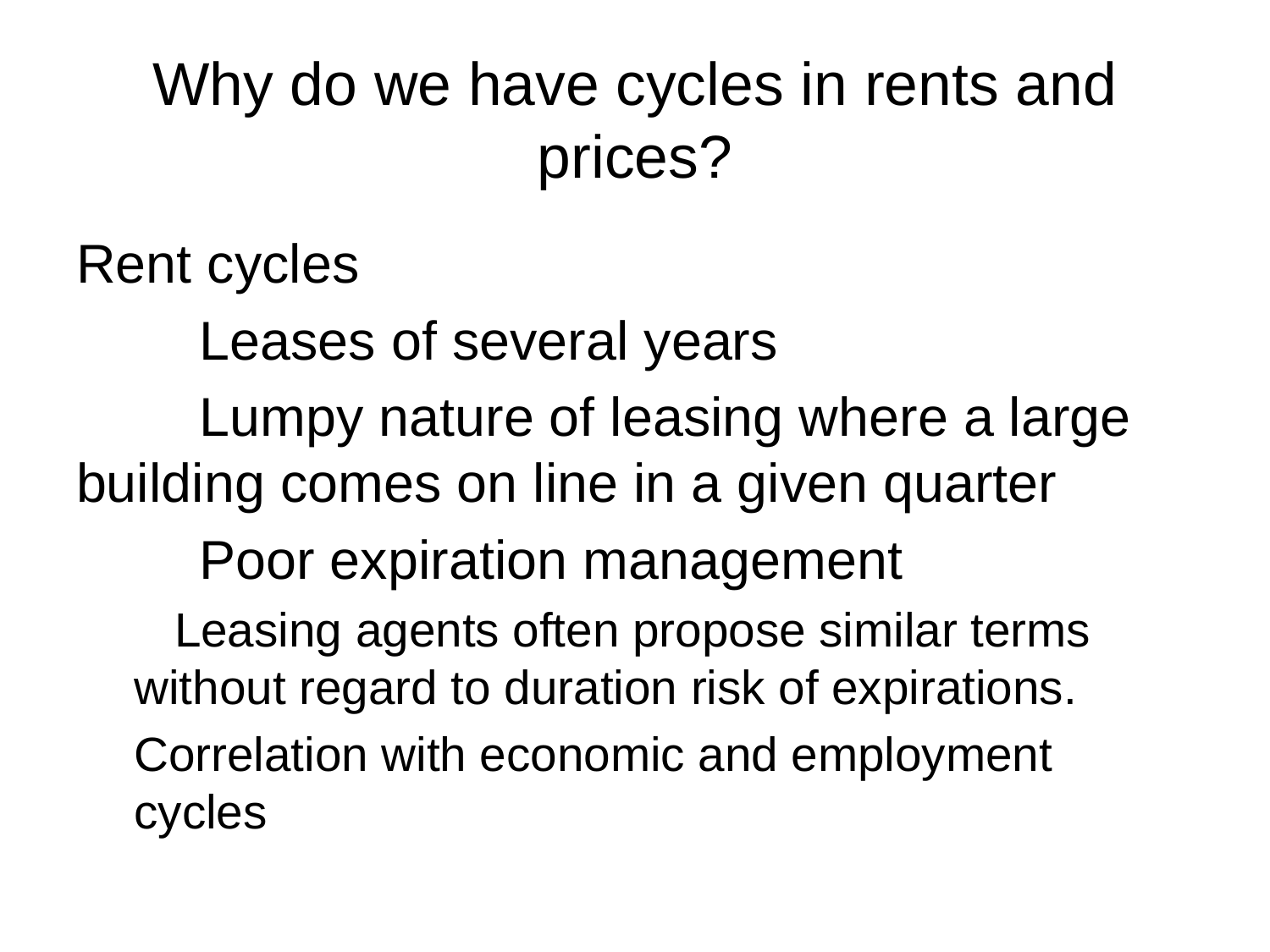

# Why do we have cycles in rents and prices?
Rent cycles
	Leases of several years
	Lumpy nature of leasing where a large 	building comes on line in a given quarter
	Poor expiration management
	   Leasing agents often propose similar terms  	   without regard to duration risk of expirations.
	Correlation with economic and employment 	cycles